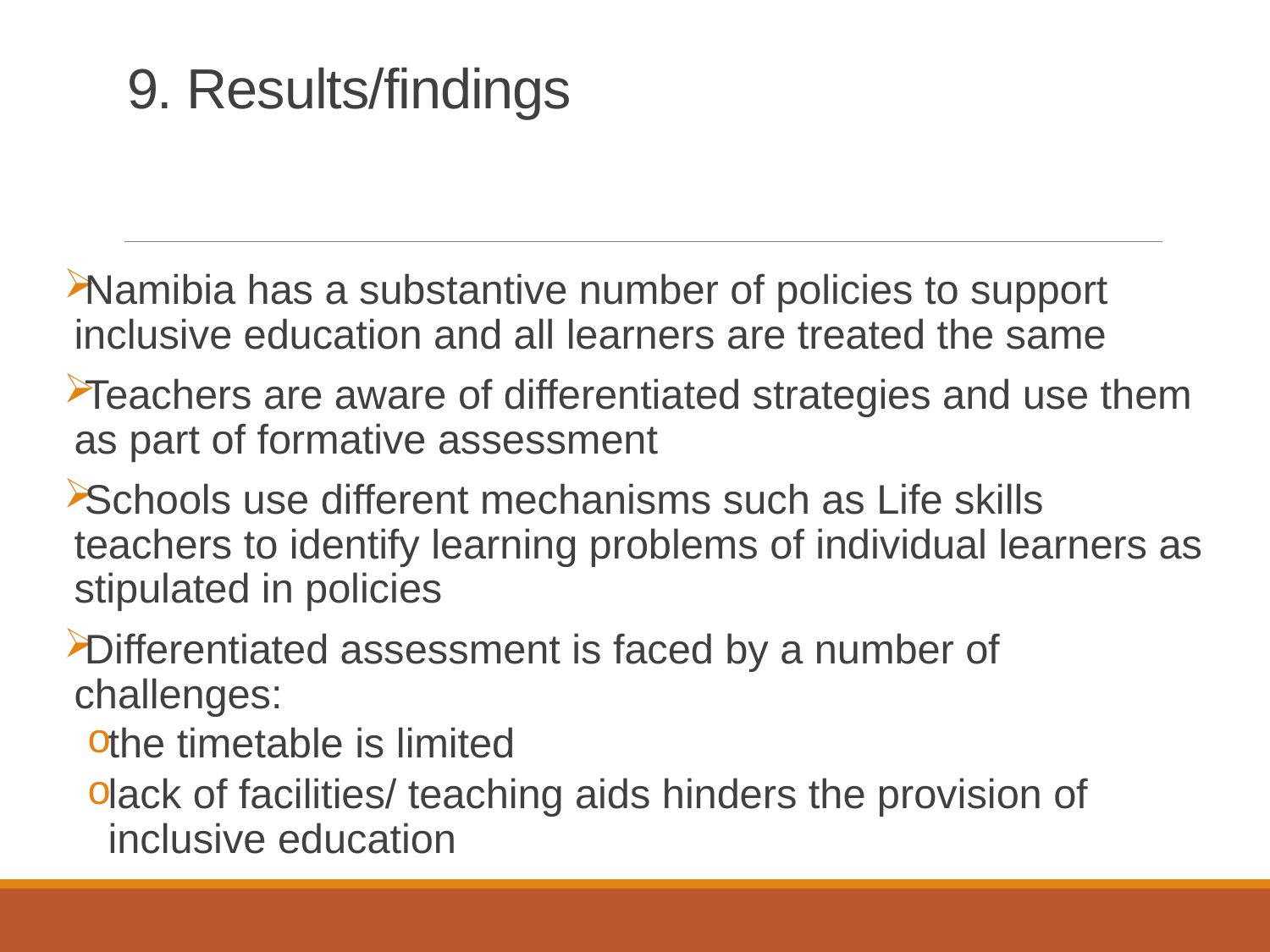

# 9. Results/findings

Namibia has a substantive number of policies to support inclusive education and all learners are treated the same
Teachers are aware of differentiated strategies and use them as part of formative assessment
Schools use different mechanisms such as Life skills teachers to identify learning problems of individual learners as stipulated in policies
Differentiated assessment is faced by a number of challenges:
the timetable is limited
lack of facilities/ teaching aids hinders the provision of inclusive education